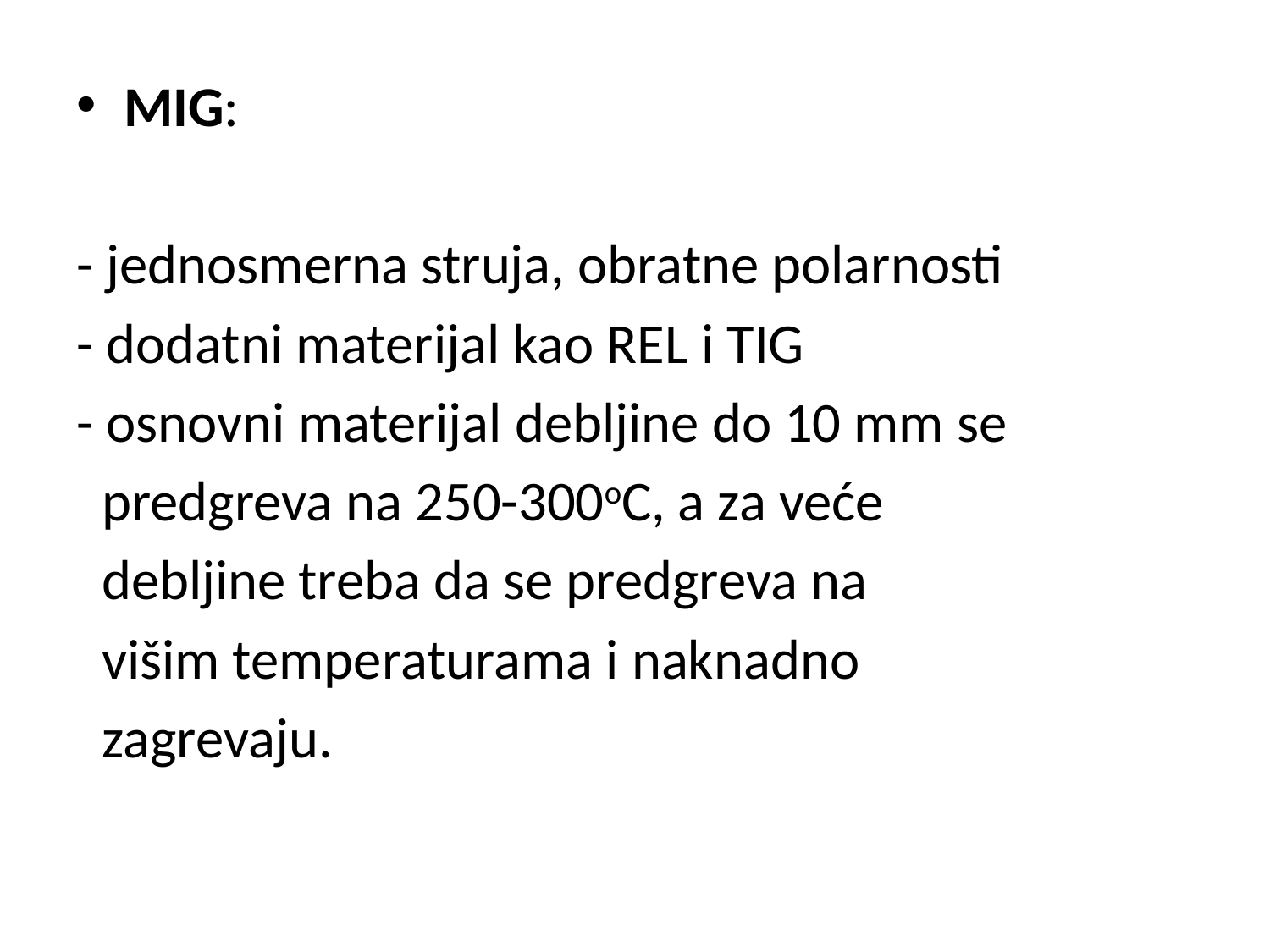

MIG:

- jednosmerna struja, obratne polarnosti
- dodatni materijal kao REL i TIG
- osnovni materijal debljine do 10 mm se
  predgreva na 250-300oC, a za veće
  debljine treba da se predgreva na
  višim temperaturama i naknadno
  zagrevaju.